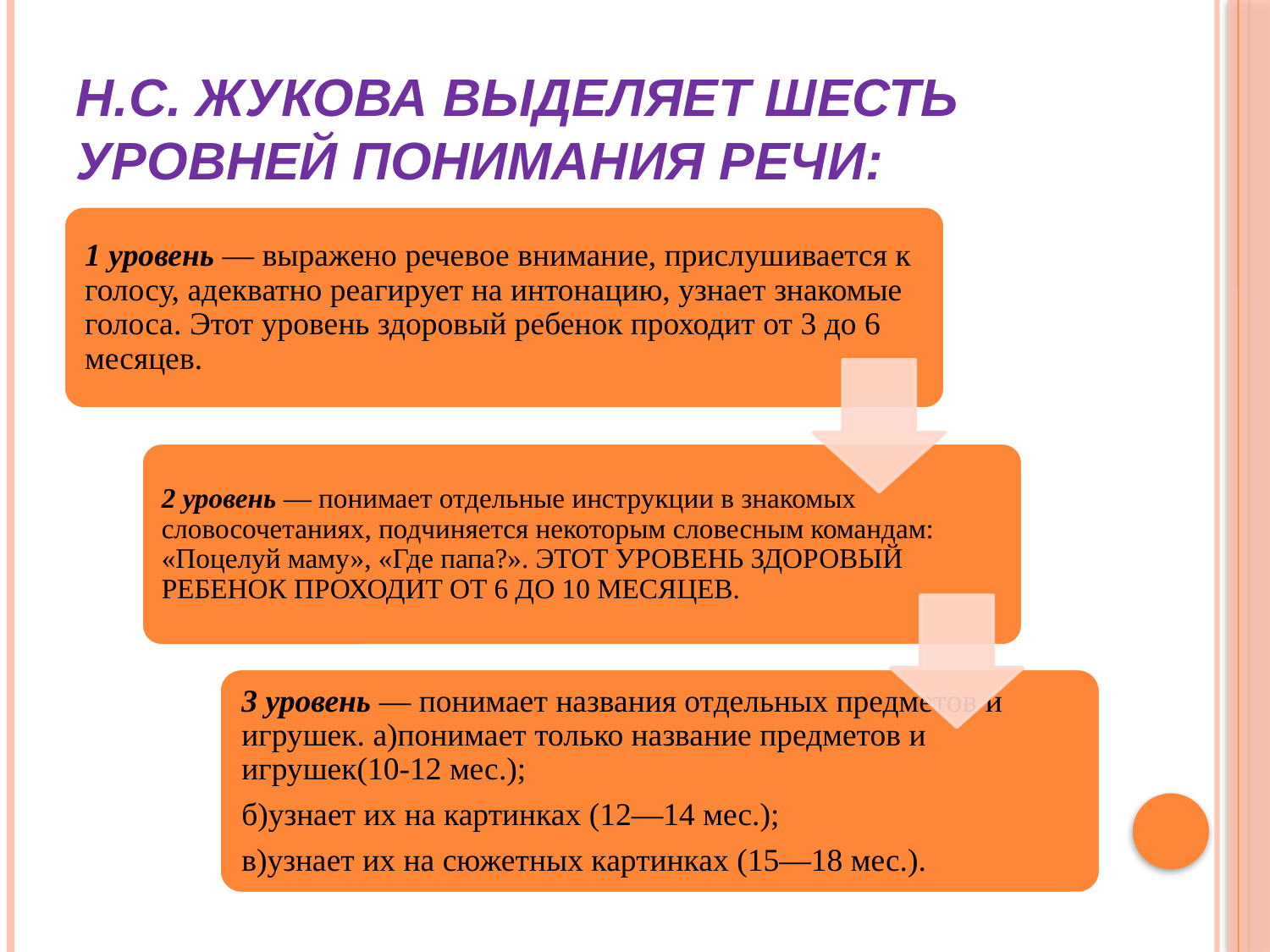

# Н.С. Жукова выделяет шесть уровней понимания речи:
1 уровень — выражено речевое внимание, прислушивается к голосу, адекватно реагирует на интонацию, узнает знакомые голоса. Этот уровень здоровый ребенок проходит от 3 до 6 месяцев.
2 уровень — понимает отдельные инструкции в знакомых словосочетаниях, подчиняется некоторым словесным командам: «Поцелуй маму», «Где папа?». ЭТОТ УРОВЕНЬ ЗДОРОВЫЙ РЕБЕНОК ПРОХОДИТ ОТ 6 ДО 10 МЕСЯЦЕВ.
3 уровень — понимает названия отдельных предметов и игрушек. а)понимает только название предметов и игрушек(10-12 мес.);
б)узнает их на картинках (12—14 мес.);
в)узнает их на сюжетных картинках (15—18 мес.).